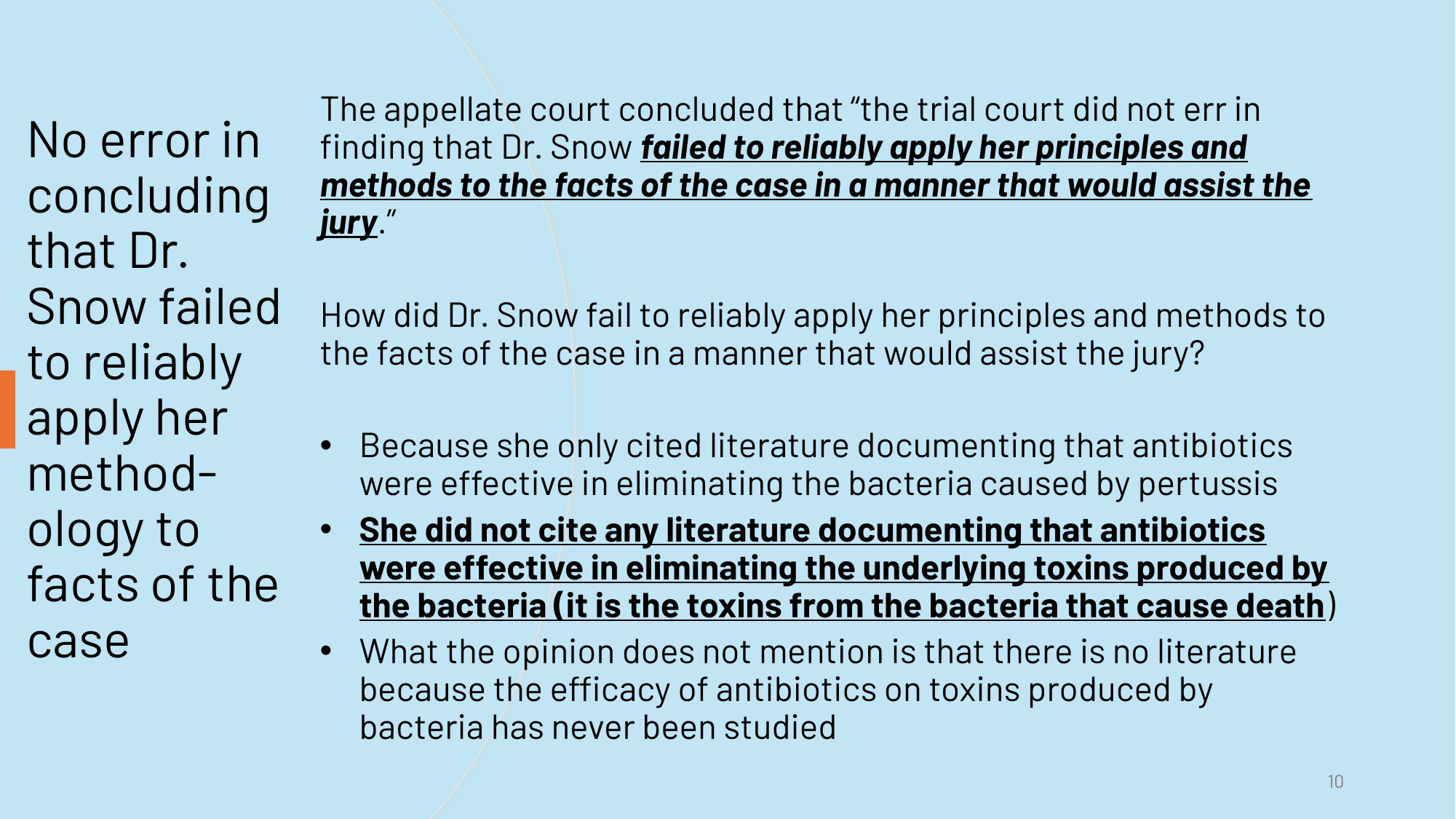

The appellate court concluded that “the trial court did not err in finding that Dr. Snow failed to reliably apply her principles and methods to the facts of the case in a manner that would assist the jury.”

How did Dr. Snow fail to reliably apply her principles and methods to the facts of the case in a manner that would assist the jury?

Because she only cited literature documenting that antibiotics were effective in eliminating the bacteria caused by pertussis
She did not cite any literature documenting that antibiotics were effective in eliminating the underlying toxins produced by the bacteria (it is the toxins from the bacteria that cause death)
What the opinion does not mention is that there is no literature because the efficacy of antibiotics on toxins produced by bacteria has never been studied

# No error in concluding that Dr. Snow failed to reliably apply her method- ology to facts of the case

10